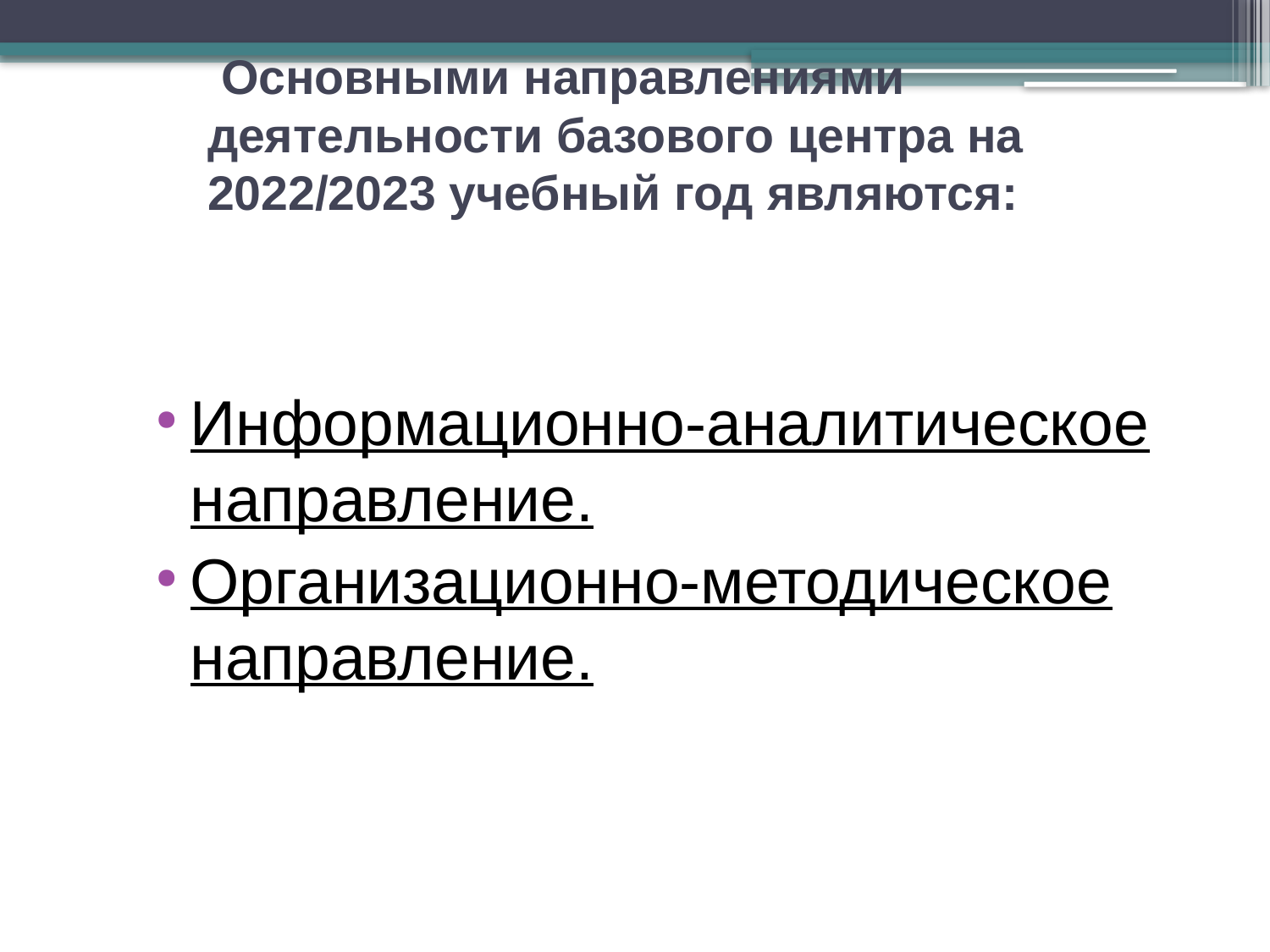

# Основными направлениями деятельности базового центра на 2022/2023 учебный год являются:
Информационно-аналитическое направление.
Организационно-методическое направление.